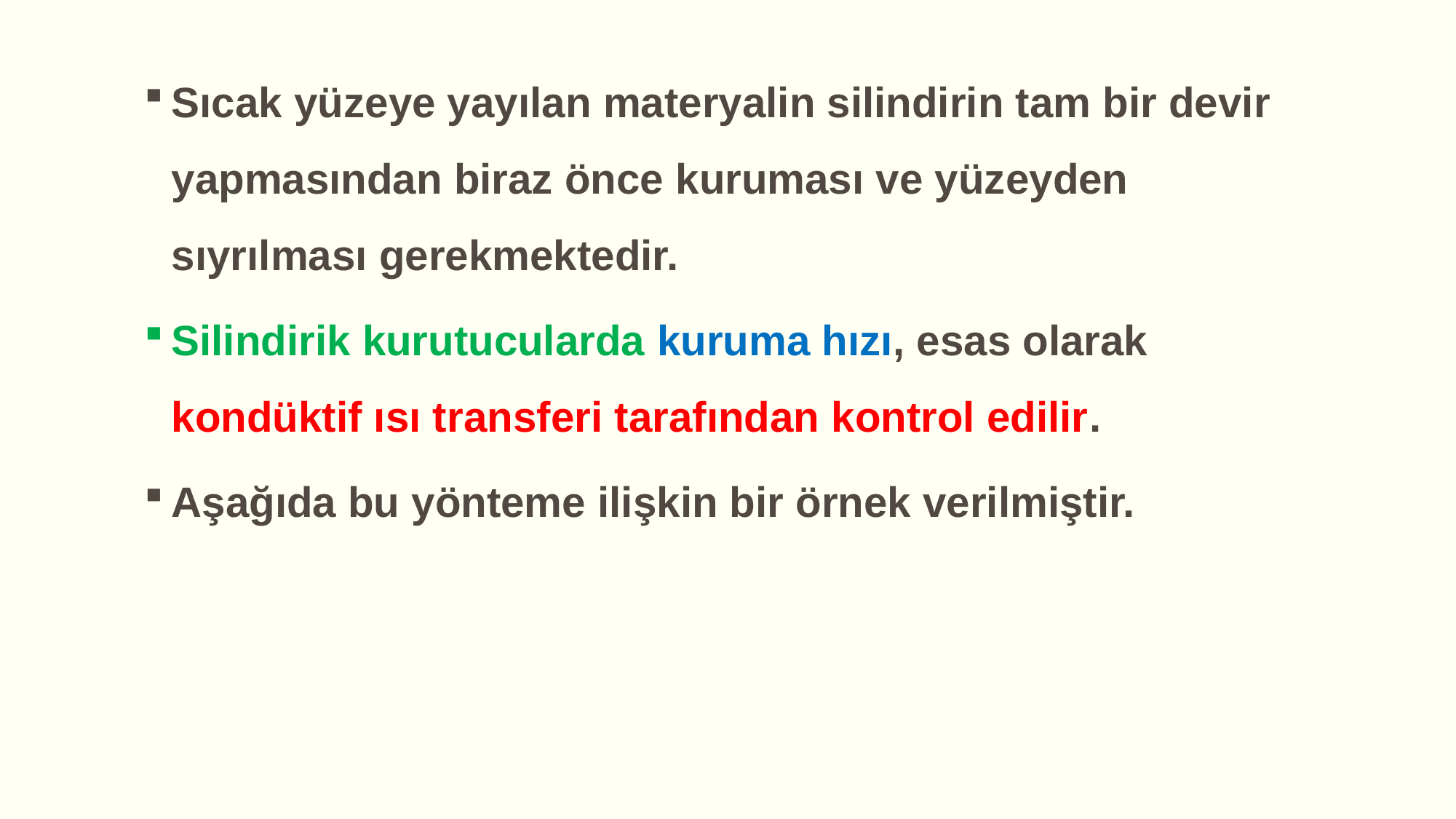

Sıcak yüzeye yayılan materyalin silindirin tam bir devir yapmasından biraz önce kuruması ve yüzeyden sıyrılması gerekmektedir.
Silindirik kurutucularda kuruma hızı, esas olarak kondüktif ısı transferi tarafından kontrol edilir.
Aşağıda bu yönteme ilişkin bir örnek verilmiştir.